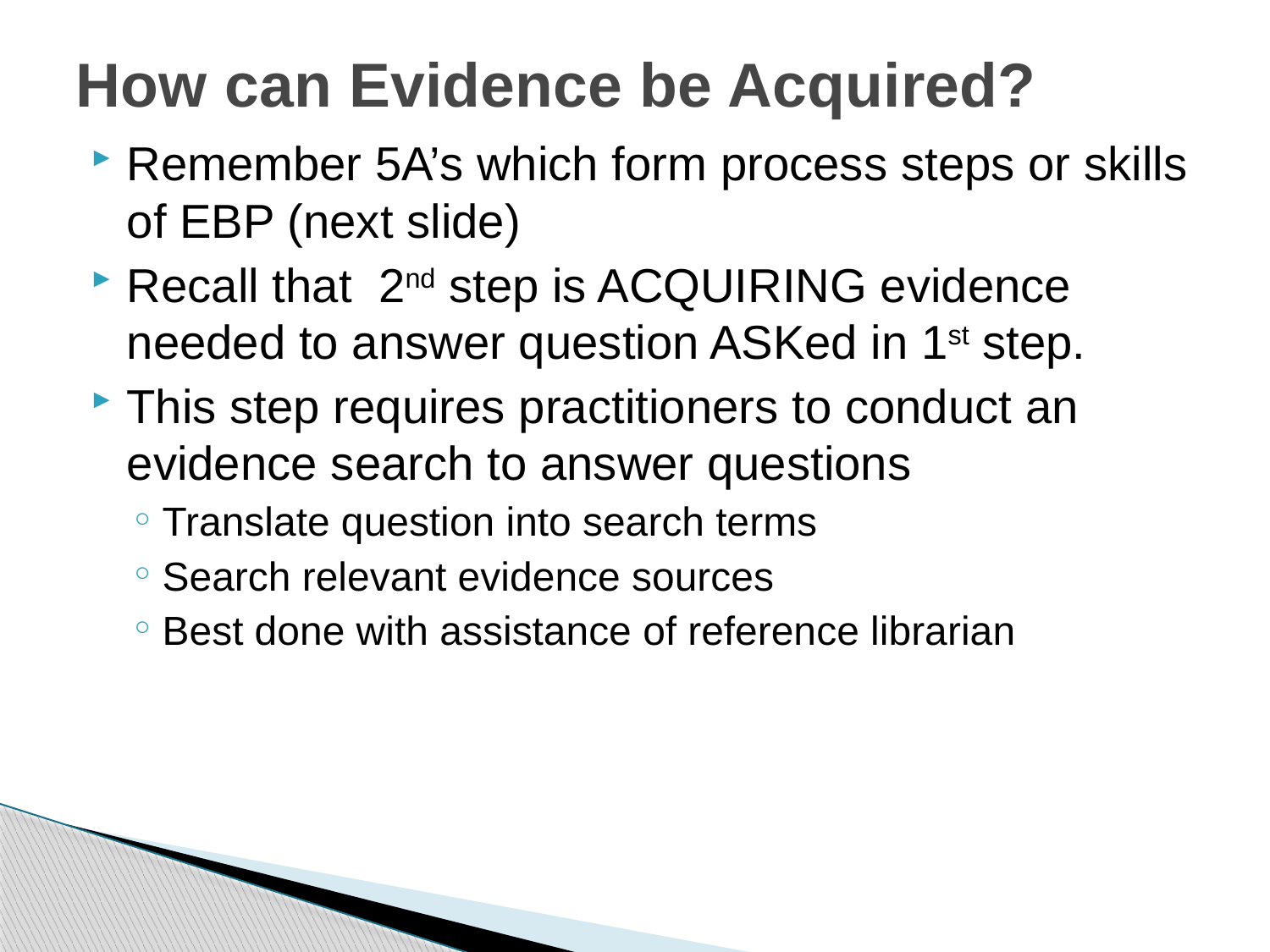

# How can Evidence be Acquired?
Remember 5A’s which form process steps or skills of EBP (next slide)
Recall that  2nd step is ACQUIRING evidence needed to answer question ASKed in 1st step.
This step requires practitioners to conduct an evidence search to answer questions
Translate question into search terms
Search relevant evidence sources
Best done with assistance of reference librarian